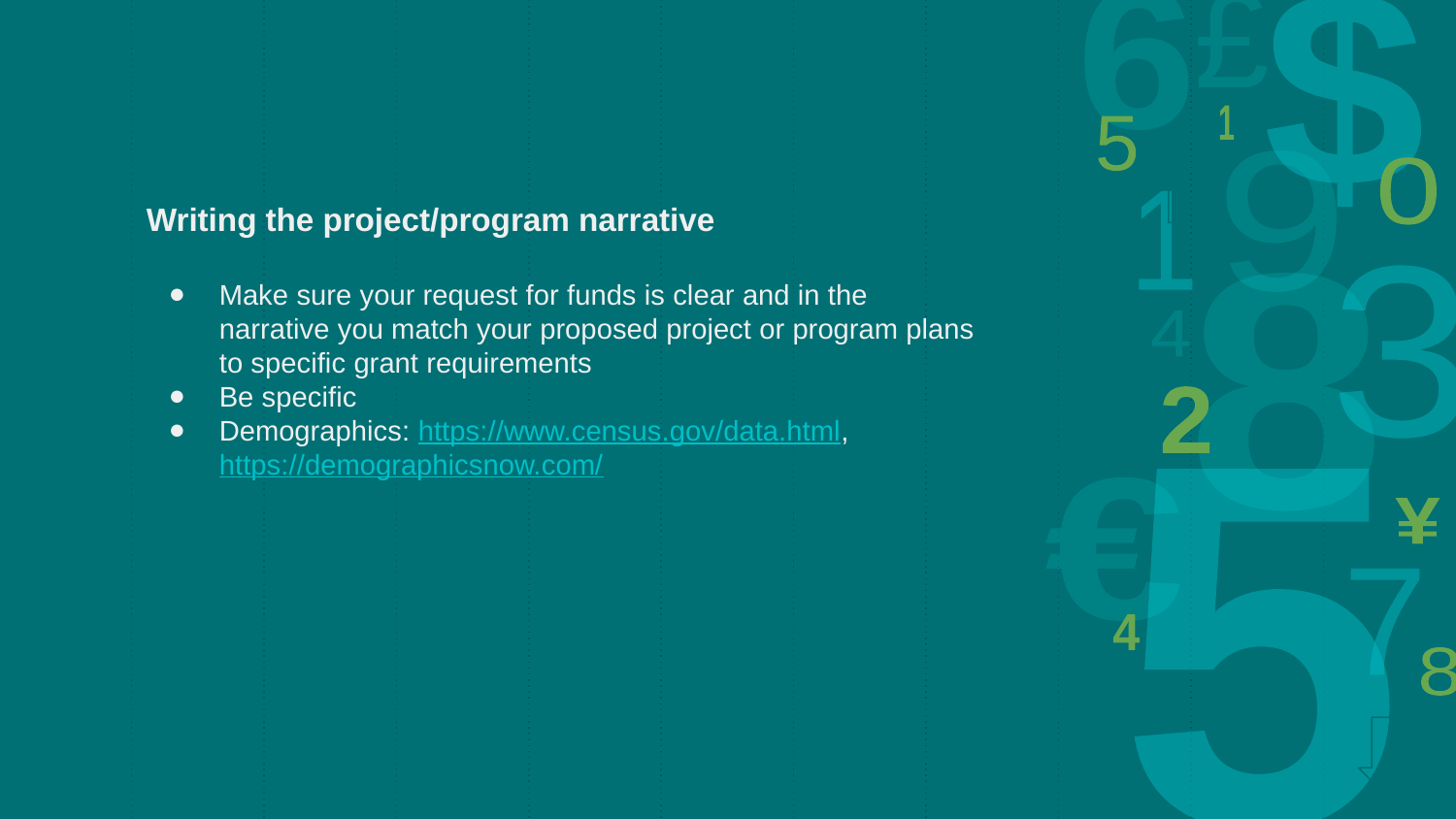

Writing the project/program narrative

Make sure your request for funds is clear and in the narrative you match your proposed project or program plans to specific grant requirements
Be specific
Demographics: https://www.census.gov/data.html, https://demographicsnow.com/